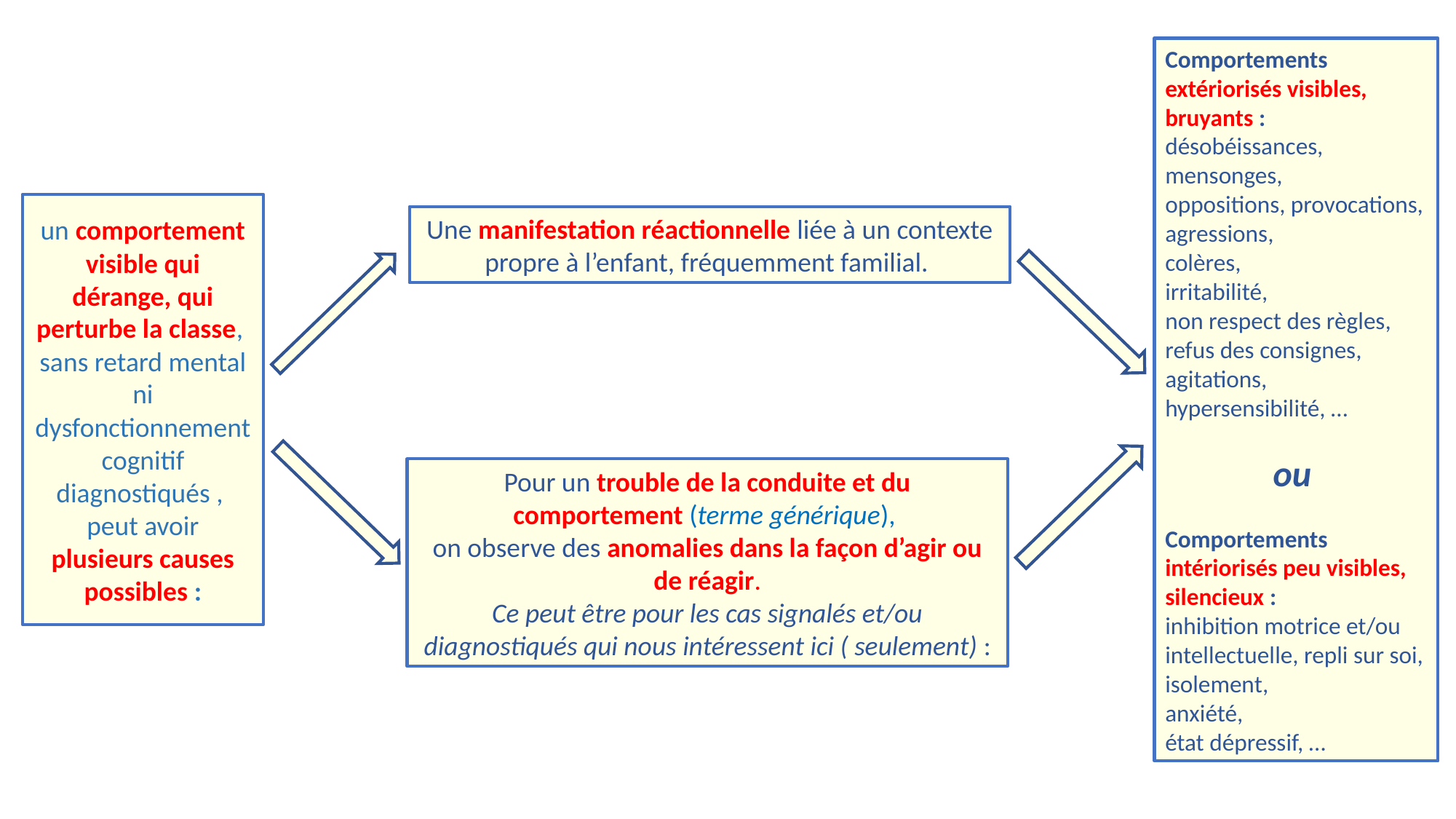

Comportements extériorisés visibles, bruyants :
désobéissances,
mensonges,
oppositions, provocations,
agressions,
colères,
irritabilité,
non respect des règles, refus des consignes, agitations,
hypersensibilité, …

ou

Comportements intériorisés peu visibles, silencieux :
inhibition motrice et/ou intellectuelle, repli sur soi,
isolement,
anxiété,
état dépressif, …
un comportement visible qui dérange, qui perturbe la classe,
sans retard mental ni dysfonctionnement cognitif diagnostiqués ,  peut avoir plusieurs causes possibles :
Une manifestation réactionnelle liée à un contexte propre à l’enfant, fréquemment familial.
Pour un trouble de la conduite et du comportement (terme générique),
on observe des anomalies dans la façon d’agir ou de réagir.
Ce peut être pour les cas signalés et/ou diagnostiqués qui nous intéressent ici ( seulement) :